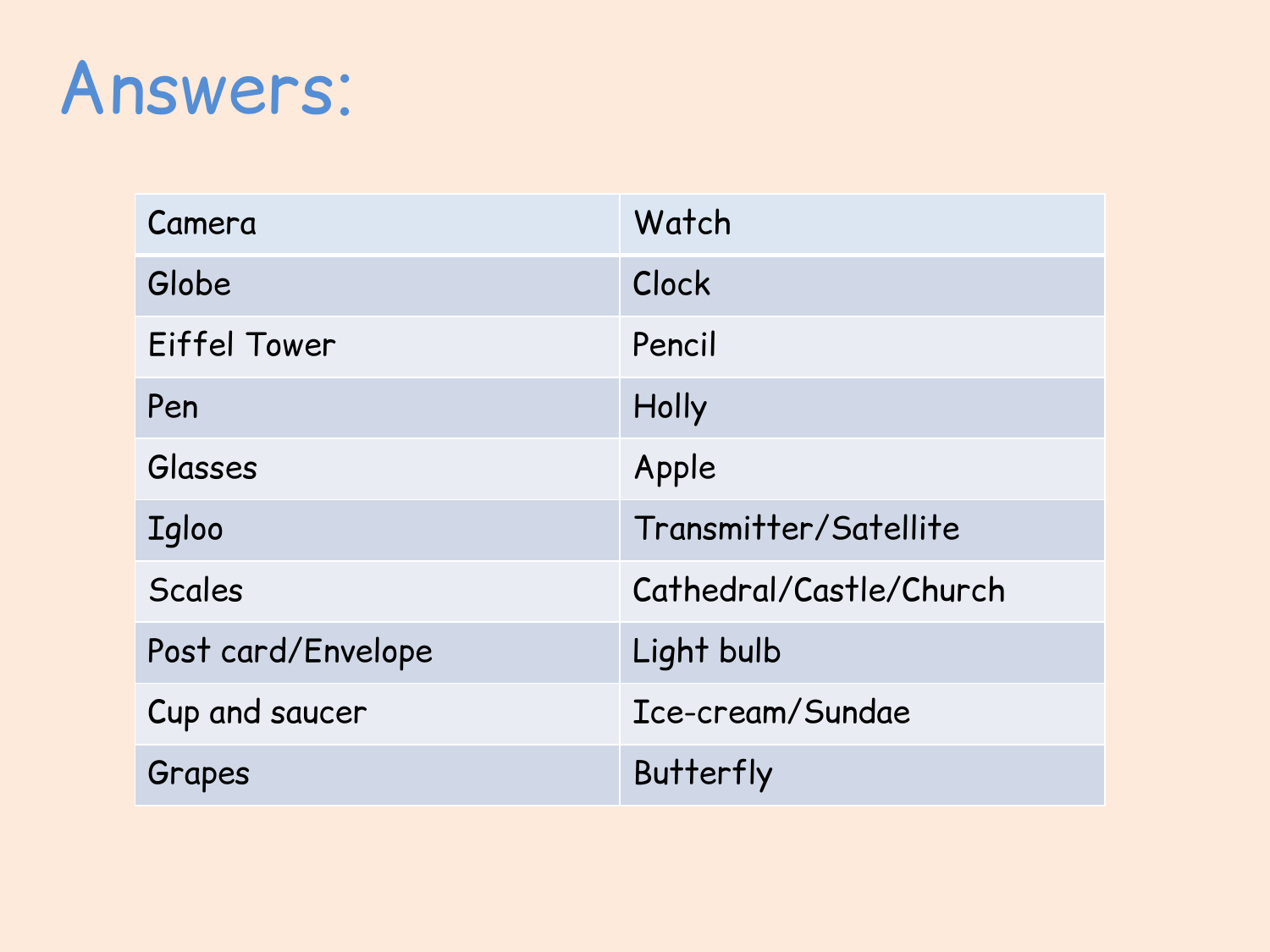

Answers:

| Camera | Watch |
| --- | --- |
| Globe | Clock |
| Eiffel Tower | Pencil |
| Pen | Holly |
| Glasses | Apple |
| Igloo | Transmitter/Satellite |
| Scales | Cathedral/Castle/Church |
| Post card/Envelope | Light bulb |
| Cup and saucer | Ice-cream/Sundae |
| Grapes | Butterfly |